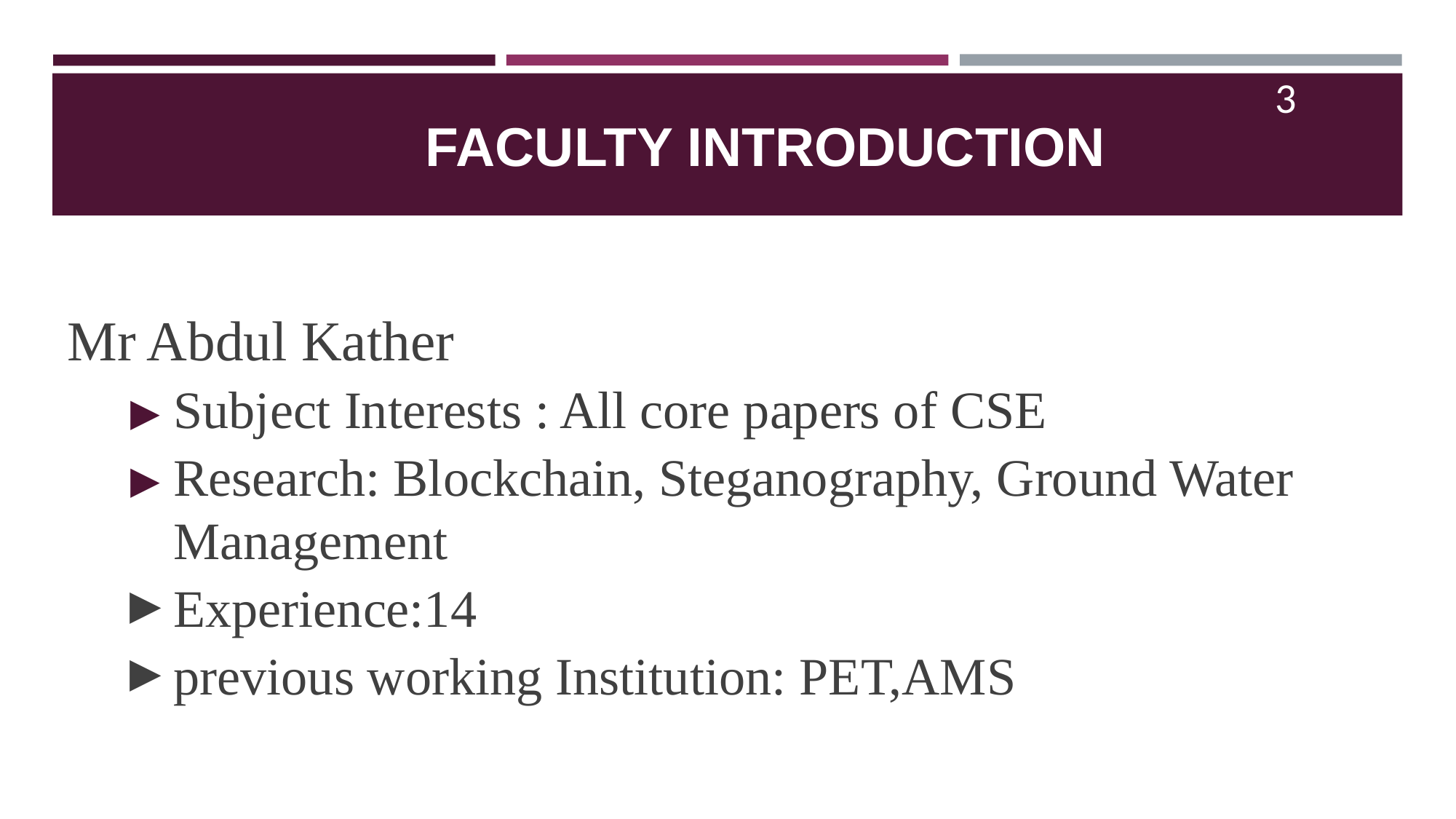

3
# FACULTY INTRODUCTION

Mr Abdul Kather
Subject Interests : All core papers of CSE
Research: Blockchain, Steganography, Ground Water Management
Experience:14
previous working Institution: PET,AMS